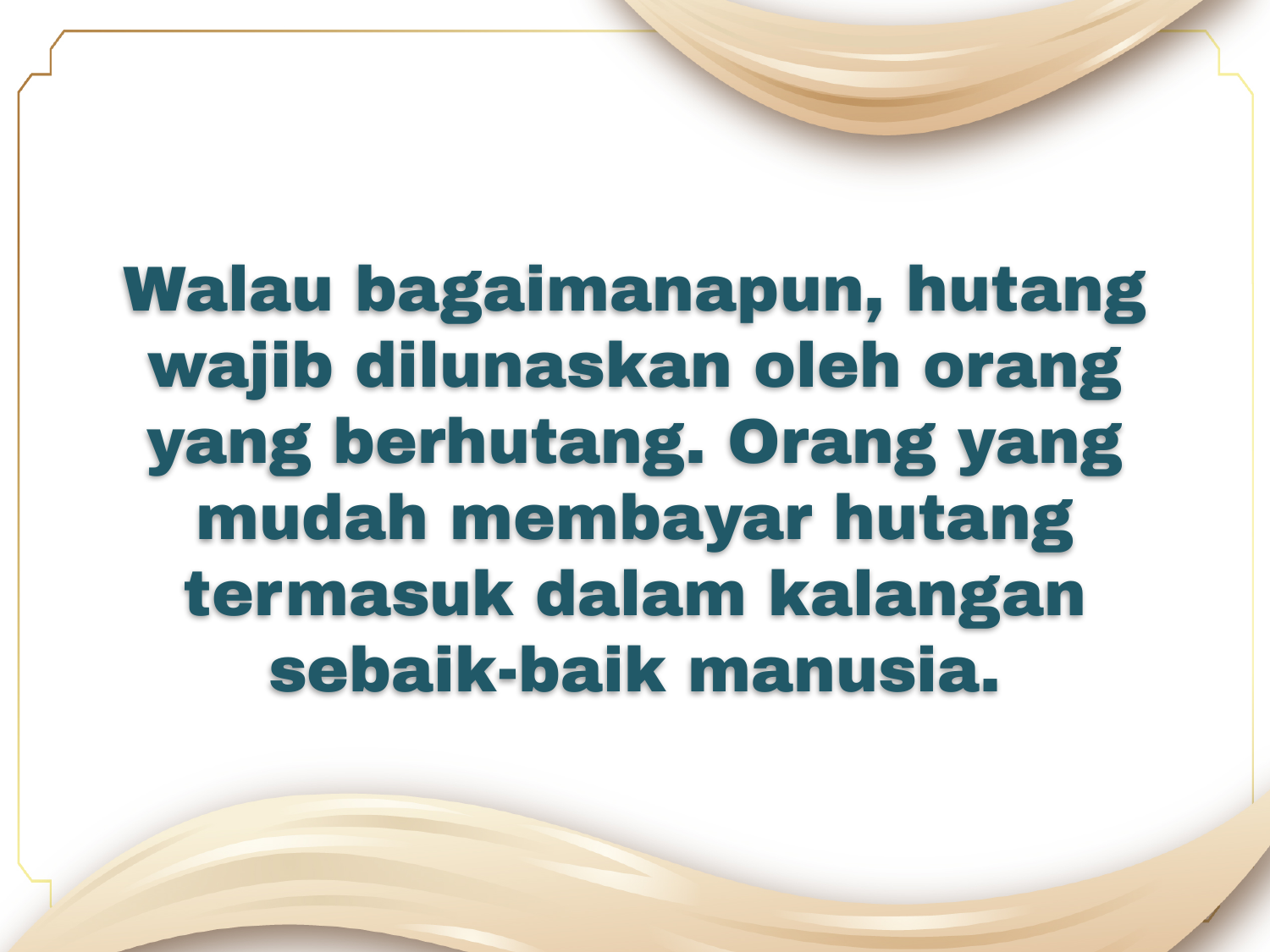

Walau bagaimanapun, hutang wajib dilunaskan oleh orang yang berhutang. Orang yang mudah membayar hutang termasuk dalam kalangan sebaik-baik manusia.